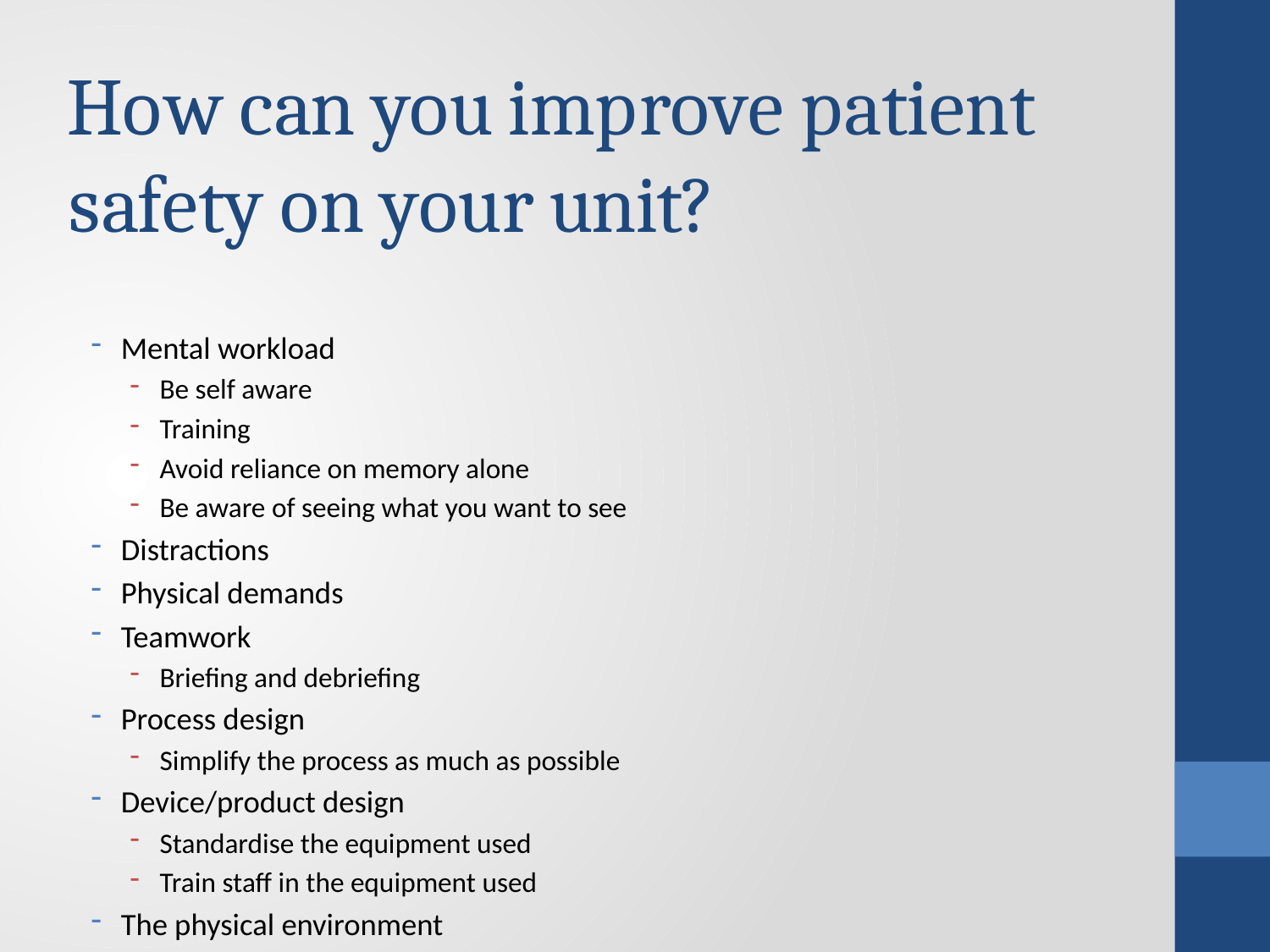

# How can you improve patient safety on your unit?
Mental workload
Be self aware
Training
Avoid reliance on memory alone
Be aware of seeing what you want to see
Distractions
Physical demands
Teamwork
Briefing and debriefing
Process design
Simplify the process as much as possible
Device/product design
Standardise the equipment used
Train staff in the equipment used
The physical environment
Is the environment organised, simplified and standardised